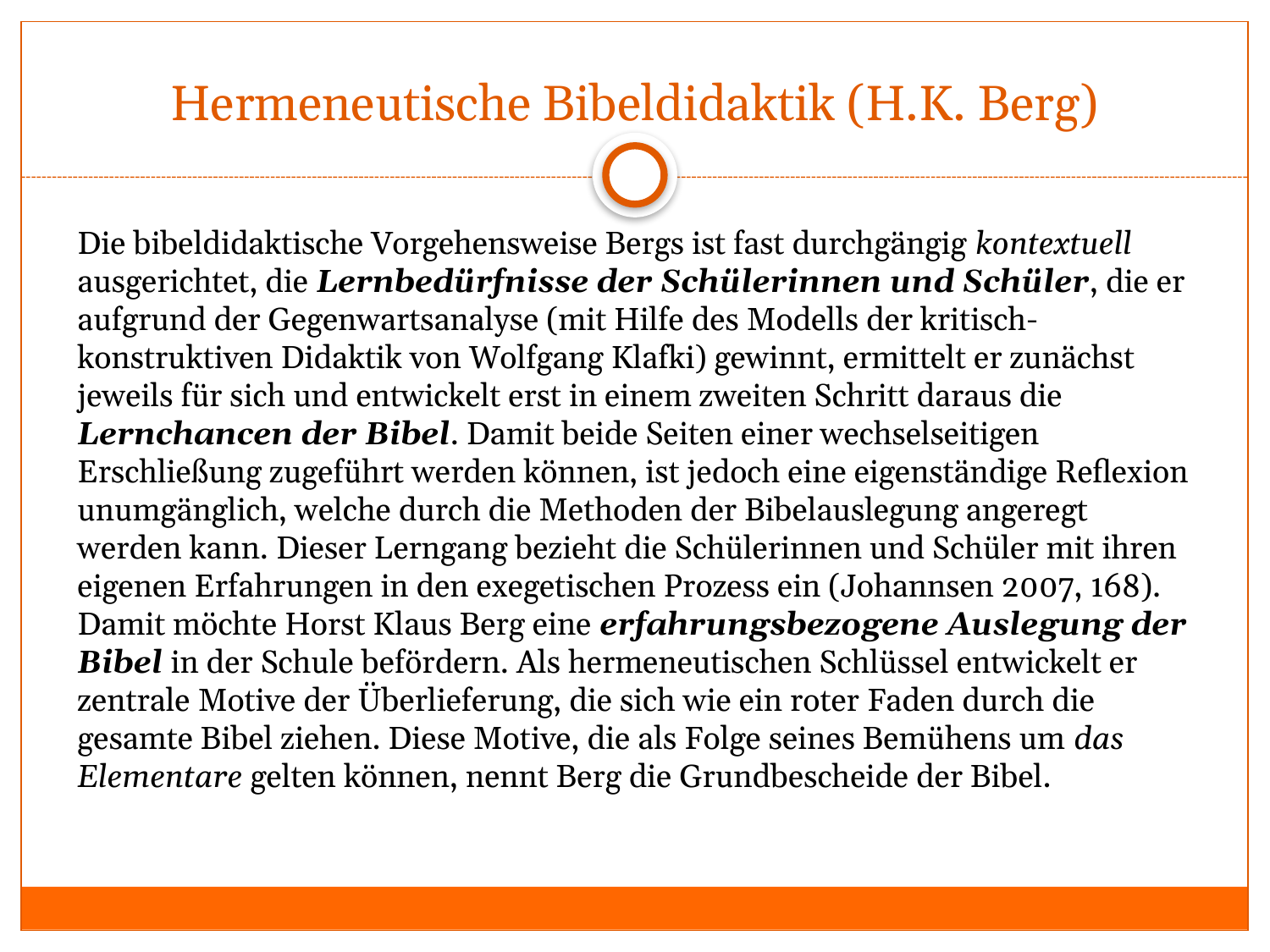

# Hermeneutische Bibeldidaktik (H.K. Berg)
Die bibeldidaktische Vorgehensweise Bergs ist fast durchgängig kontextuell ausgerichtet, die Lernbedürfnisse der Schülerinnen und Schüler, die er aufgrund der Gegenwartsanalyse (mit Hilfe des Modells der kritisch-konstruktiven Didaktik von Wolfgang Klafki) gewinnt, ermittelt er zunächst jeweils für sich und entwickelt erst in einem zweiten Schritt daraus die Lernchancen der Bibel. Damit beide Seiten einer wechselseitigen Erschließung zugeführt werden können, ist jedoch eine eigenständige Reflexion unumgänglich, welche durch die Methoden der Bibelauslegung angeregt werden kann. Dieser Lerngang bezieht die Schülerinnen und Schüler mit ihren eigenen Erfahrungen in den exegetischen Prozess ein (Johannsen 2007, 168). Damit möchte Horst Klaus Berg eine erfahrungsbezogene Auslegung der Bibel in der Schule befördern. Als hermeneutischen Schlüssel entwickelt er zentrale Motive der Überlieferung, die sich wie ein roter Faden durch die gesamte Bibel ziehen. Diese Motive, die als Folge seines Bemühens um das Elementare gelten können, nennt Berg die Grundbescheide der Bibel.